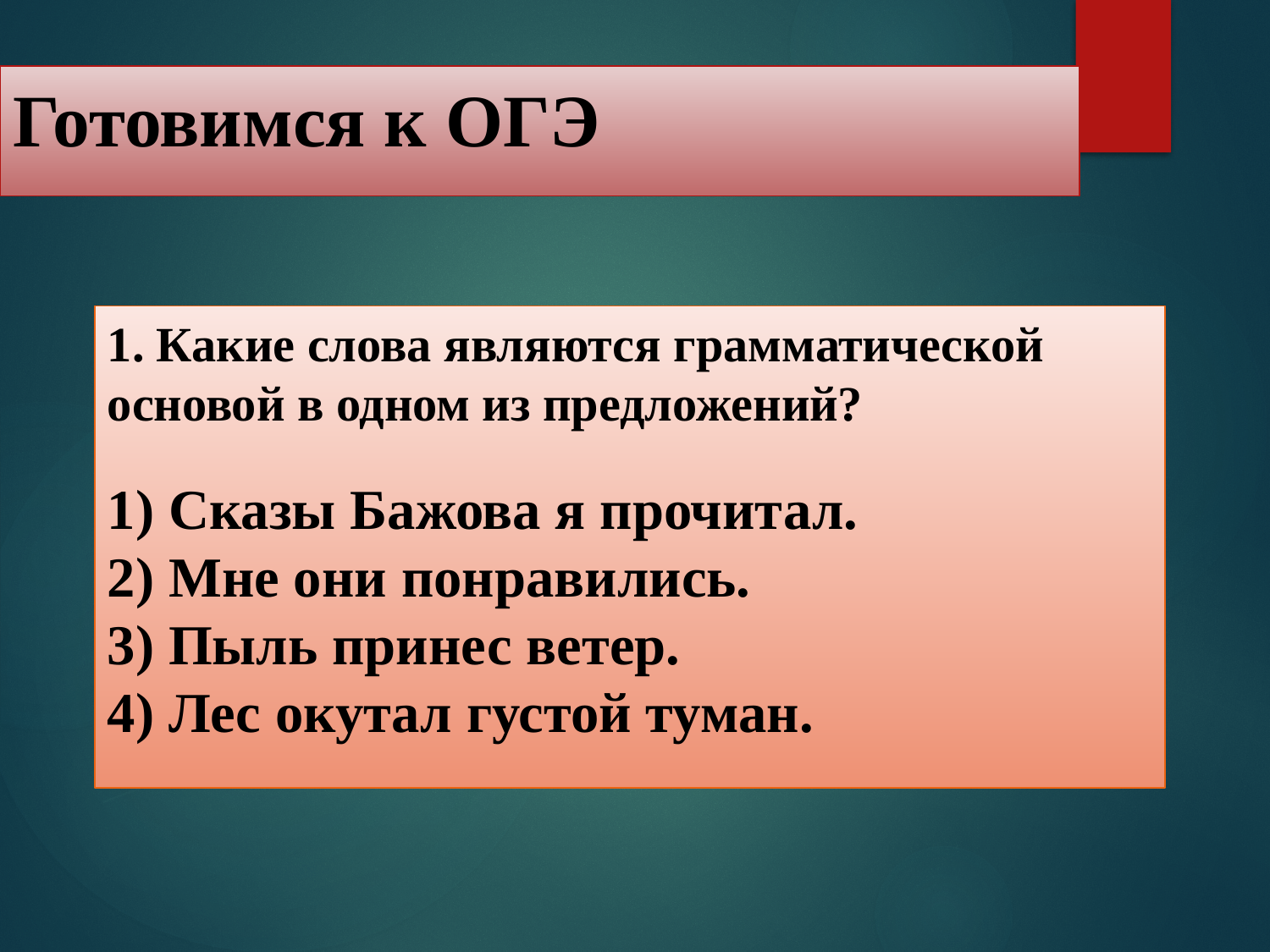

# Готовимся к ОГЭ
1. Какие слова являются грамматической основой в одном из предложений?

1) Сказы Бажова я прочитал.
2) Мне они понравились.
3) Пыль принес ветер.
4) Лес окутал густой туман.